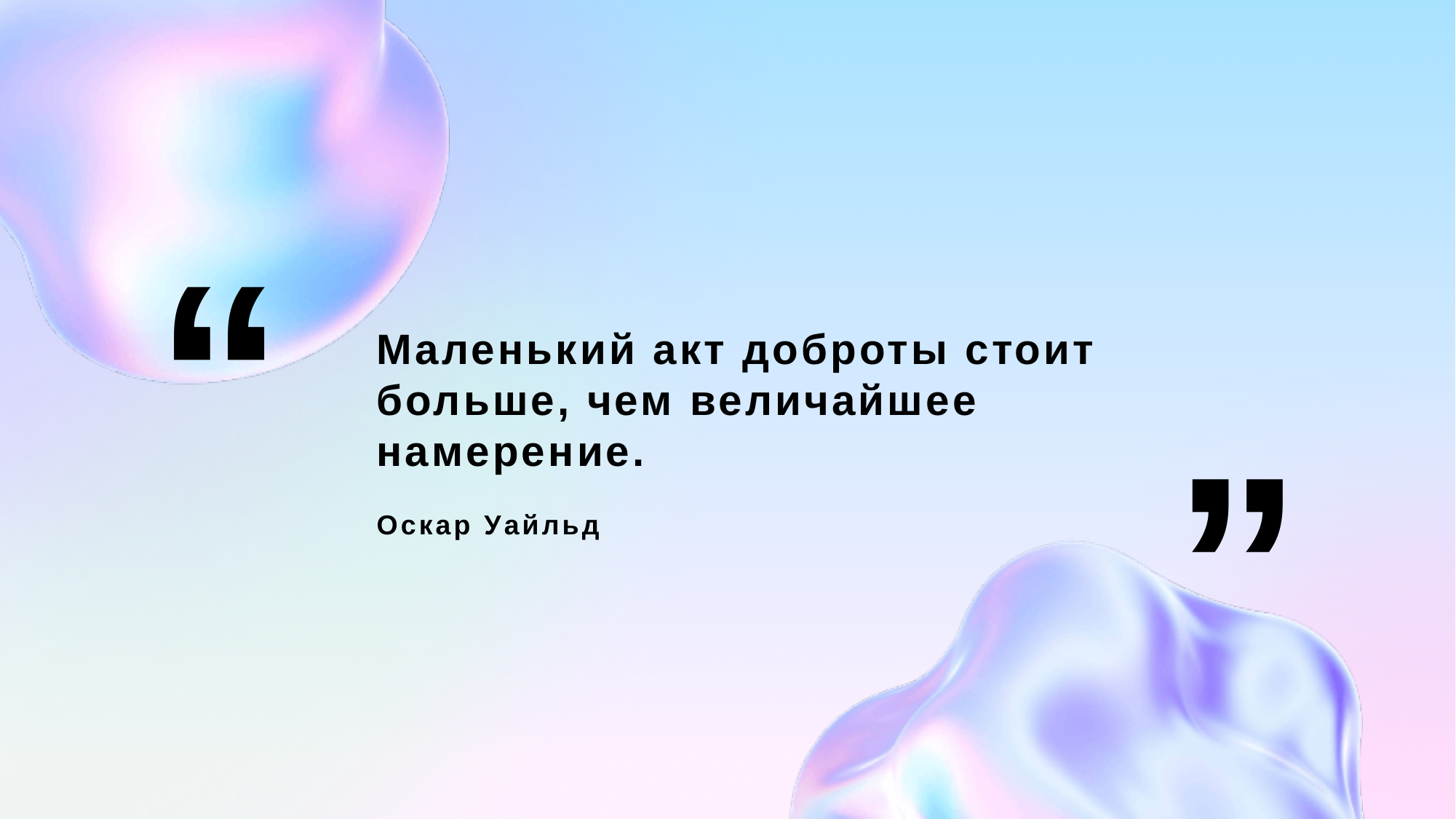

“
# Маленький акт доброты стоит больше, чем величайшее намерение.
”
Оскар Уайльд